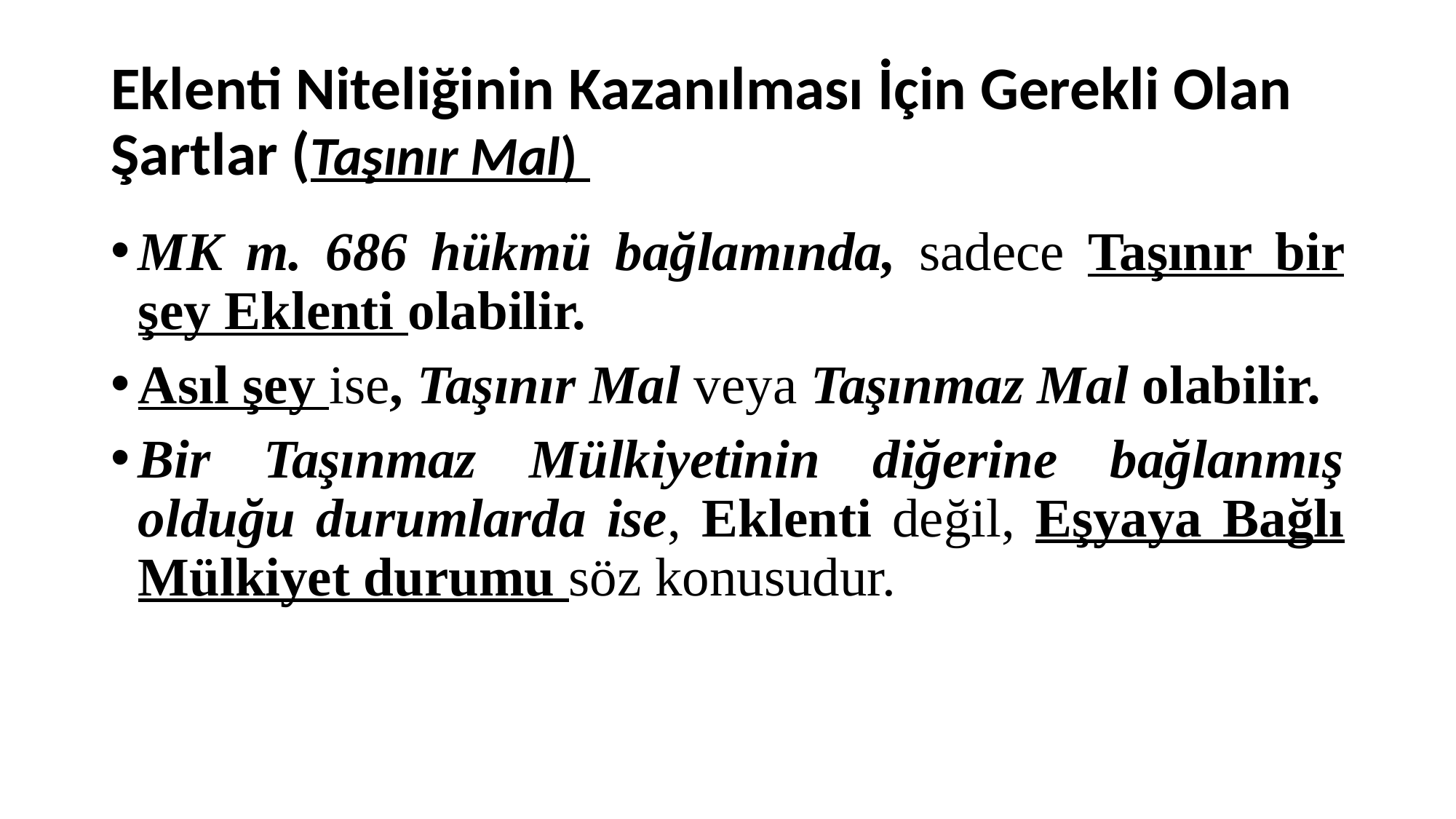

# Eklenti Niteliğinin Kazanılması İçin Gerekli Olan Şartlar (Taşınır Mal)
MK m. 686 hükmü bağlamında, sadece Taşınır bir şey Eklenti olabilir.
Asıl şey ise, Taşınır Mal veya Taşınmaz Mal olabilir.
Bir Taşınmaz Mülkiyetinin diğerine bağlanmış olduğu durumlarda ise, Eklenti değil, Eşyaya Bağlı Mülkiyet durumu söz konusudur.